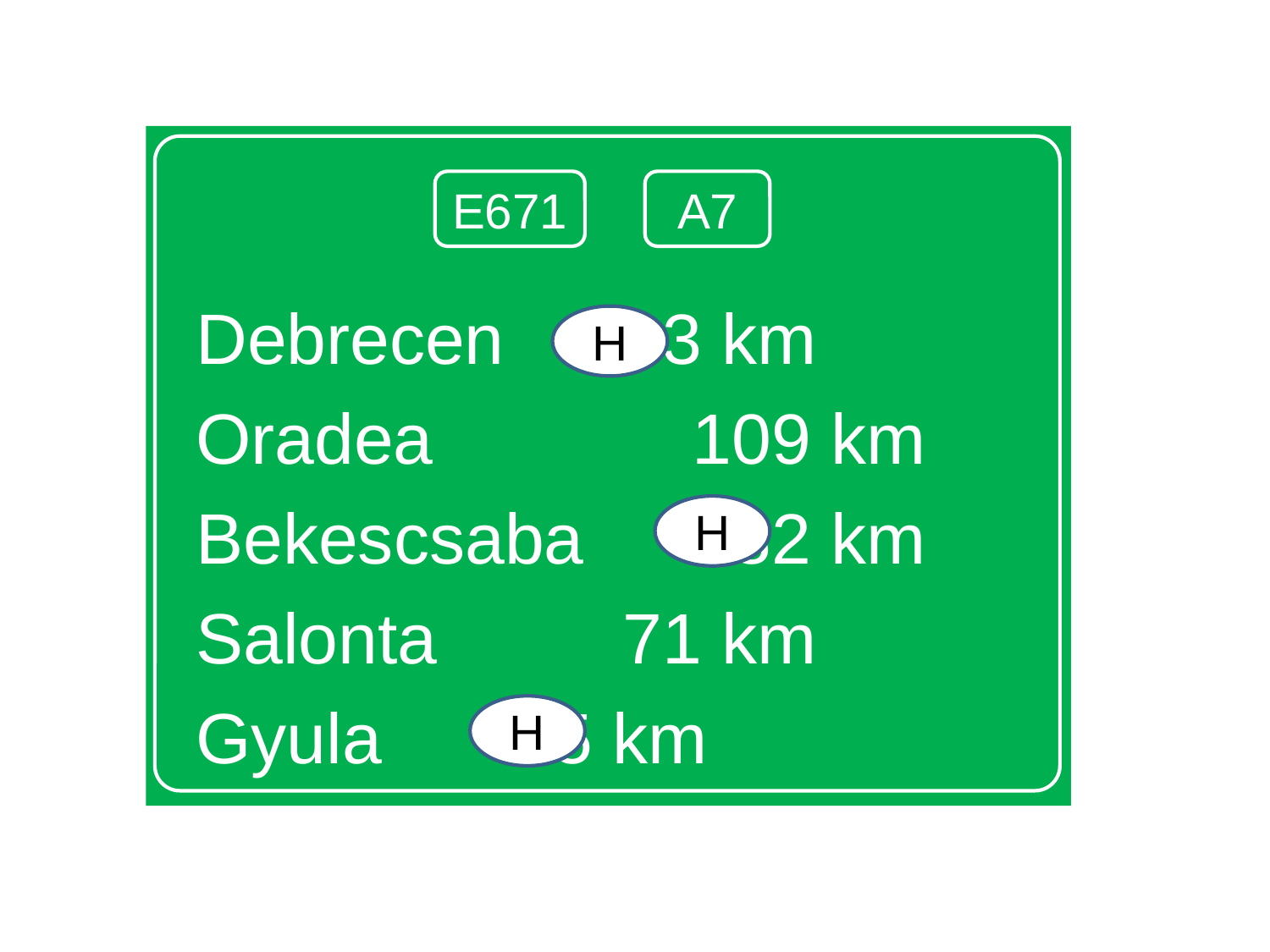

Debrecen		   183 km
Oradea		  	   109 km
Bekescsaba	     82 km
Salonta		     71 km
Gyula			     65 km

E671
A7
H
H
H